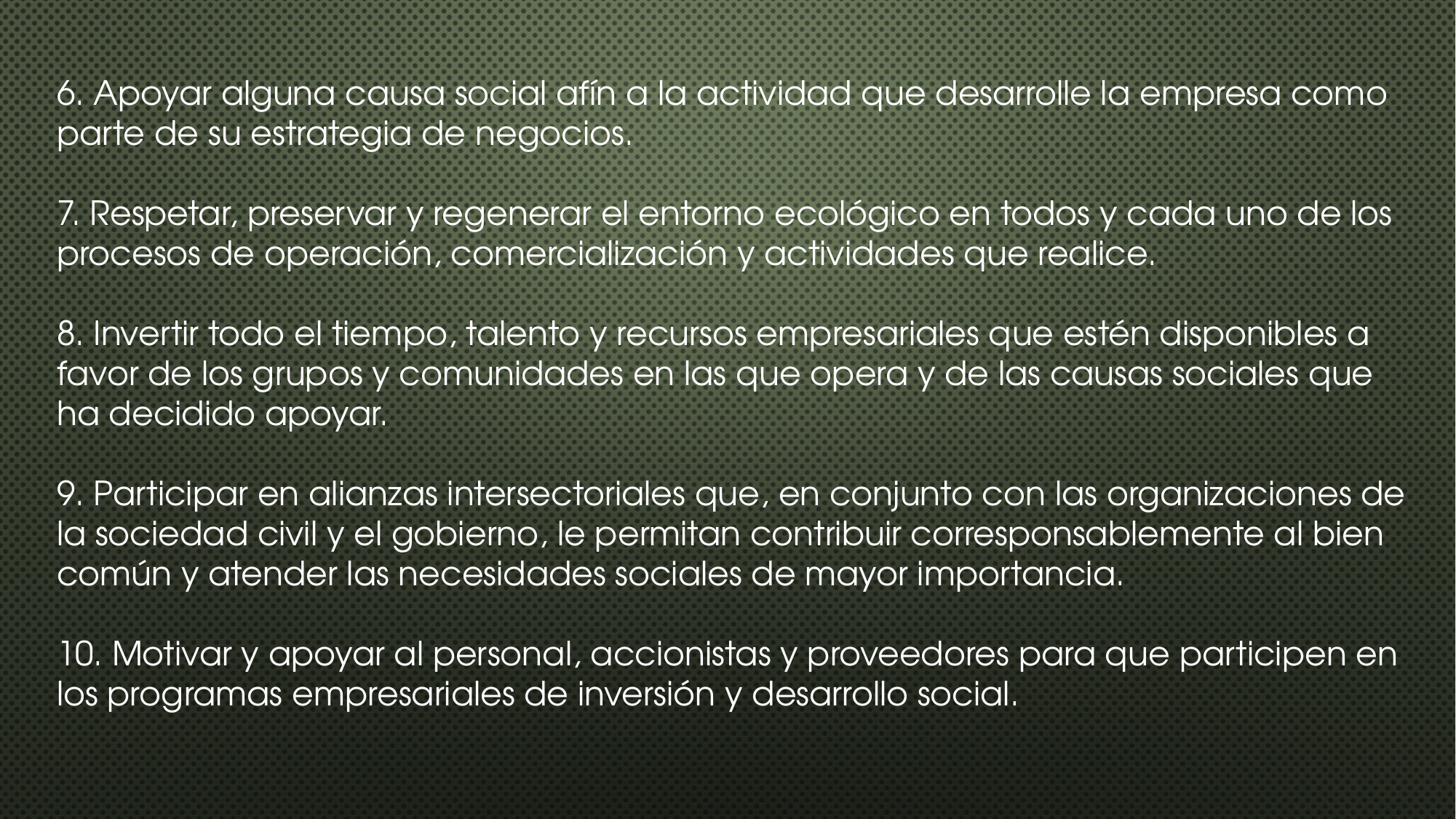

6. Apoyar alguna causa social afín a la actividad que desarrolle la empresa como parte de su estrategia de negocios.

7. Respetar, preservar y regenerar el entorno ecológico en todos y cada uno de los procesos de operación, comercialización y actividades que realice.

8. Invertir todo el tiempo, talento y recursos empresariales que estén disponibles a favor de los grupos y comunidades en las que opera y de las causas sociales que ha decidido apoyar.

9. Participar en alianzas intersectoriales que, en conjunto con las organizaciones de la sociedad civil y el gobierno, le permitan contribuir corresponsablemente al bien común y atender las necesidades sociales de mayor importancia.

10. Motivar y apoyar al personal, accionistas y proveedores para que participen en los programas empresariales de inversión y desarrollo social.